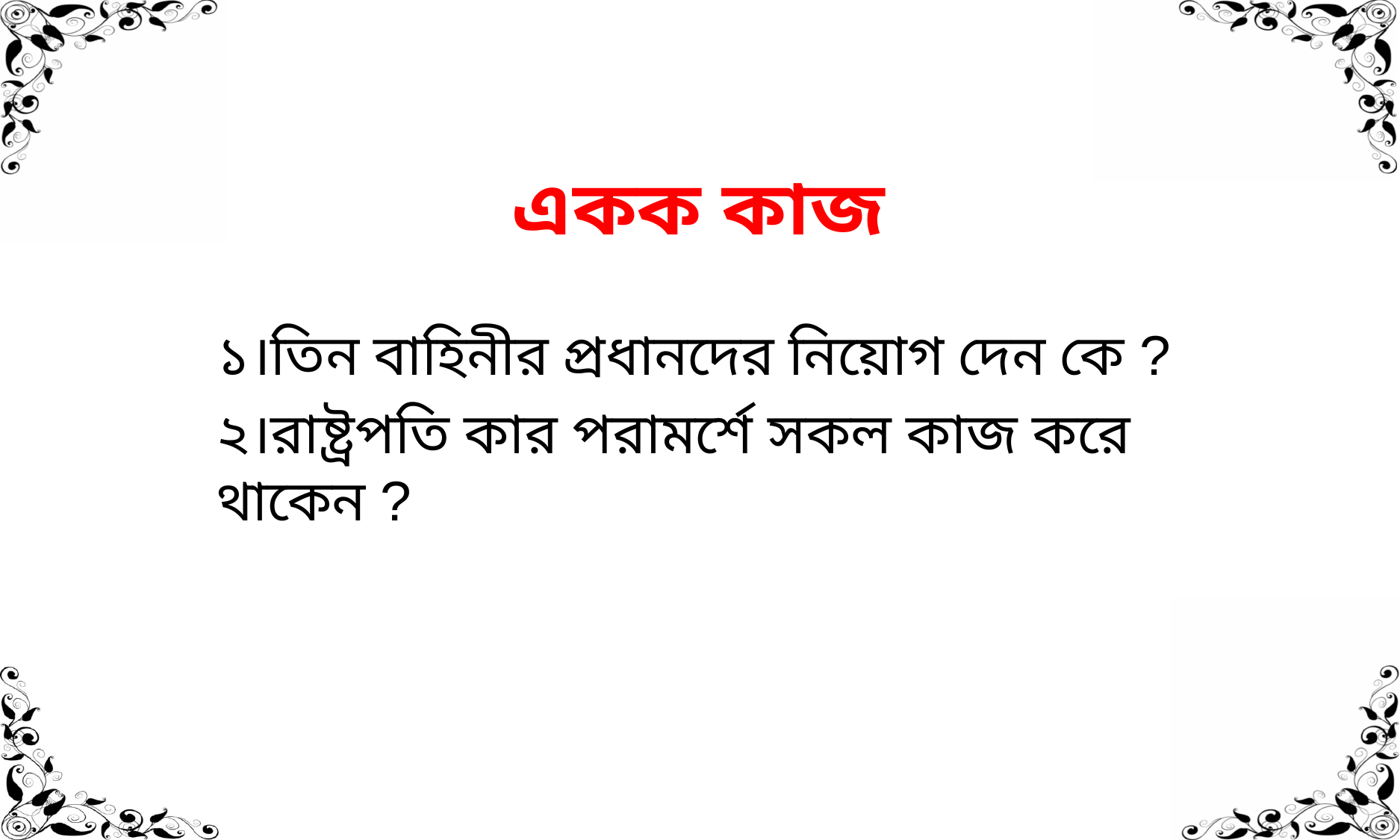

# একক কাজ
১।তিন বাহিনীর প্রধানদের নিয়োগ দেন কে ?
২।রাষ্ট্রপতি কার পরামর্শে সকল কাজ করে থাকেন ?